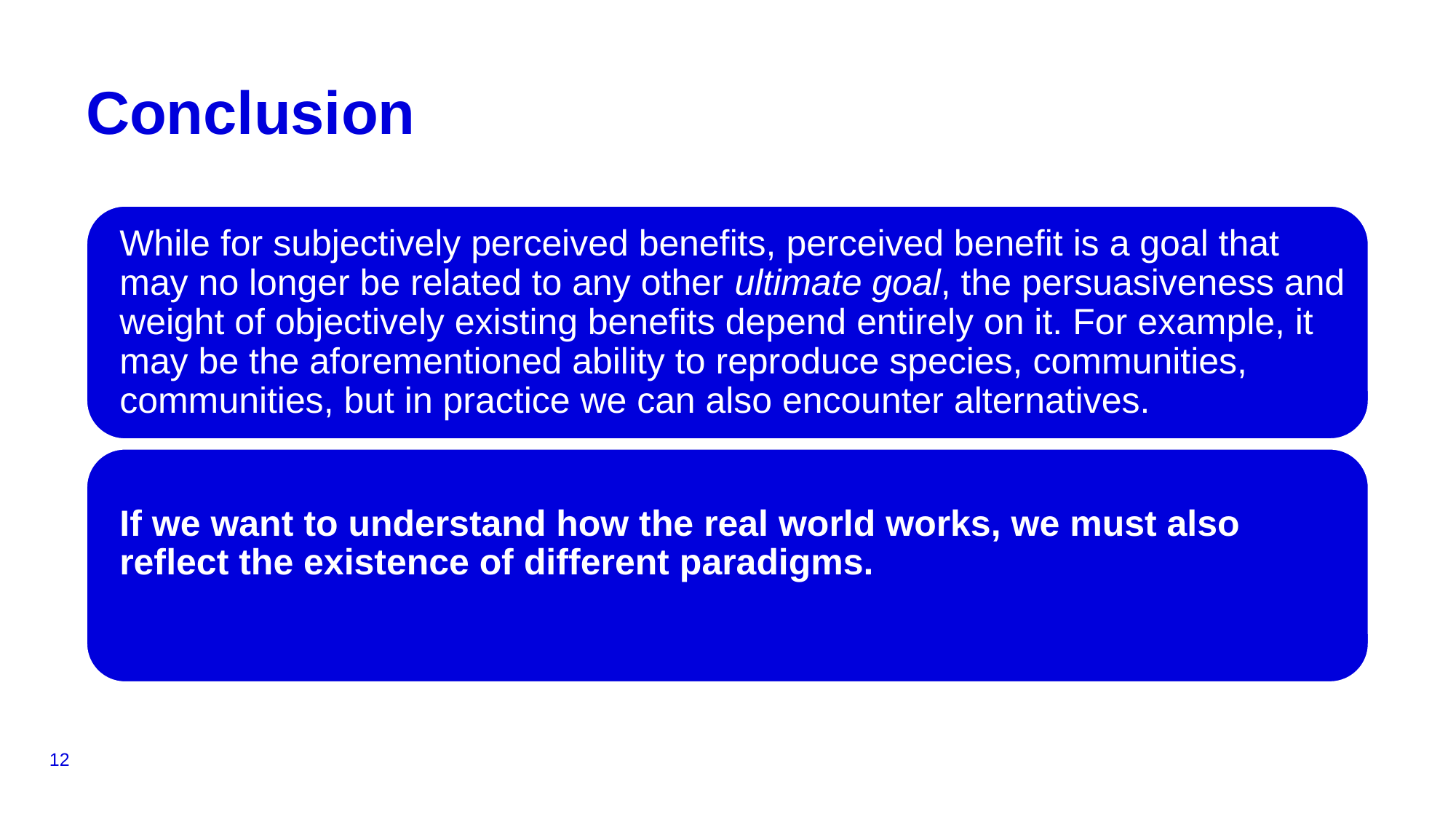

# Conclusion
While for subjectively perceived benefits, perceived benefit is a goal that may no longer be related to any other ultimate goal, the persuasiveness and weight of objectively existing benefits depend entirely on it. For example, it may be the aforementioned ability to reproduce species, communities, communities, but in practice we can also encounter alternatives.
If we want to understand how the real world works, we must also reflect the existence of different paradigms.
12